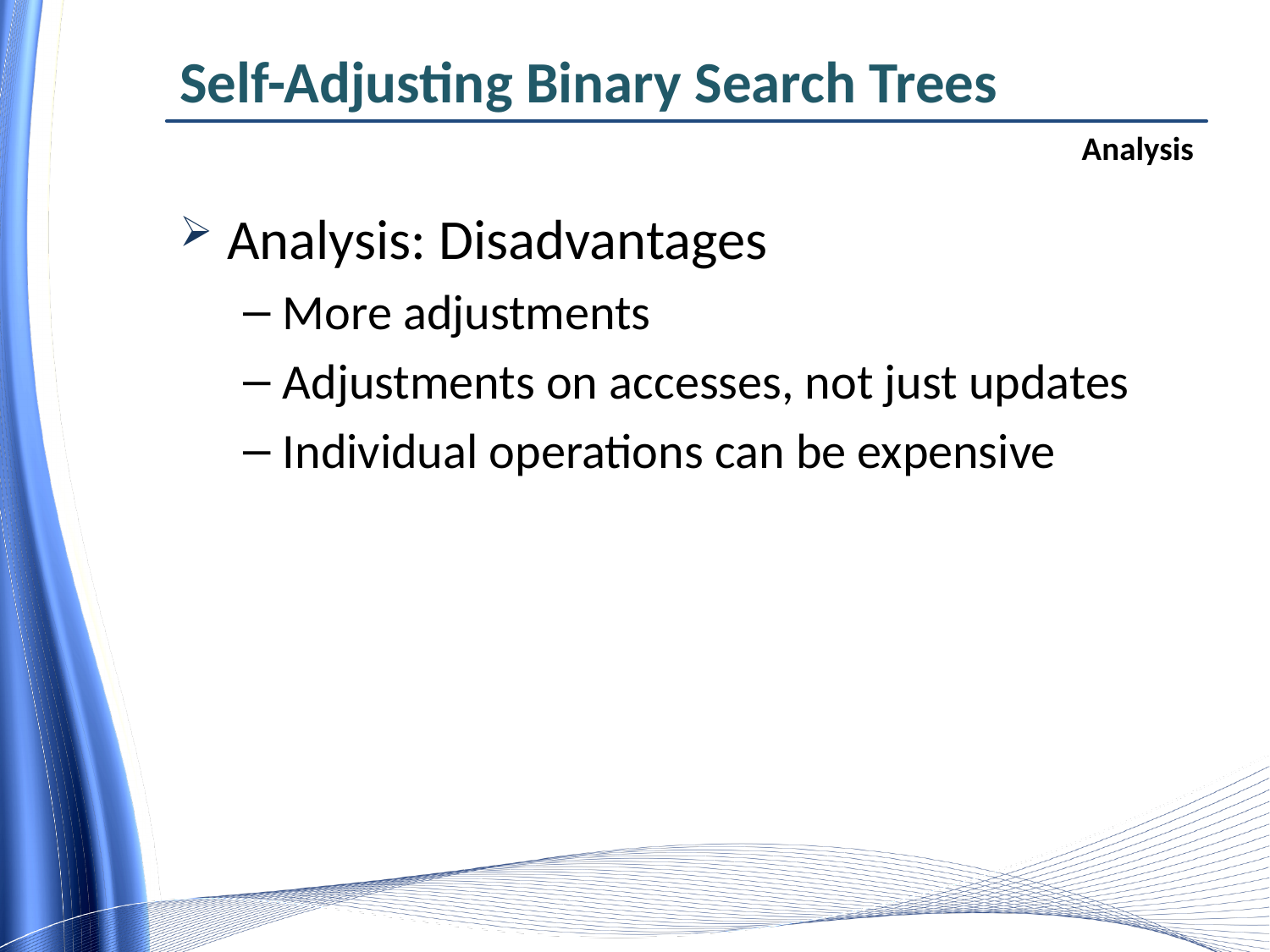

# Self-Adjusting Binary Search Trees
Analysis
Analysis: Disadvantages
More adjustments
Adjustments on accesses, not just updates
Individual operations can be expensive